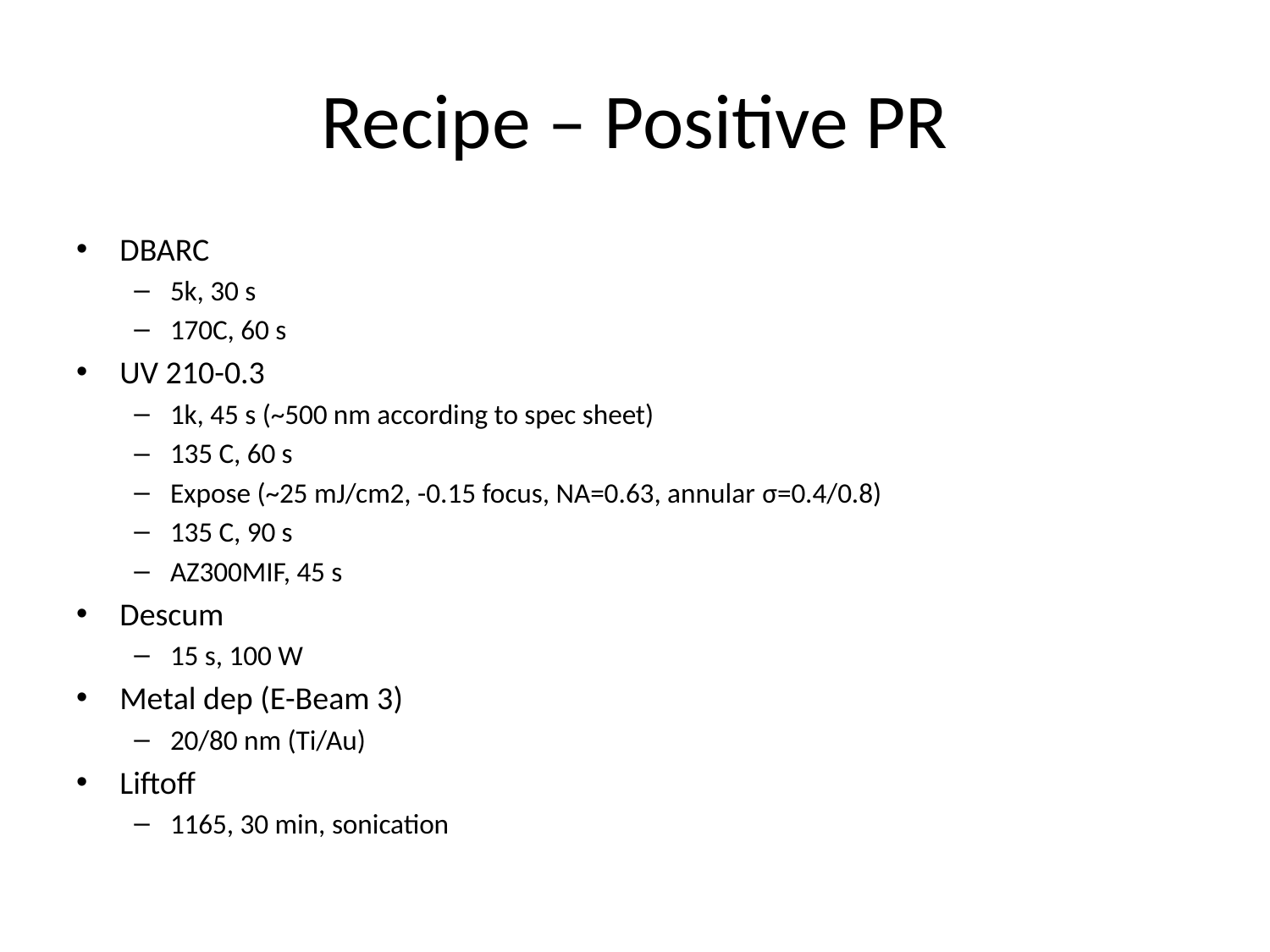

# Recipe – Positive PR
DBARC
5k, 30 s
170C, 60 s
UV 210-0.3
1k, 45 s (~500 nm according to spec sheet)
135 C, 60 s
Expose (~25 mJ/cm2, -0.15 focus, NA=0.63, annular σ=0.4/0.8)
135 C, 90 s
AZ300MIF, 45 s
Descum
15 s, 100 W
Metal dep (E-Beam 3)
20/80 nm (Ti/Au)
Liftoff
1165, 30 min, sonication